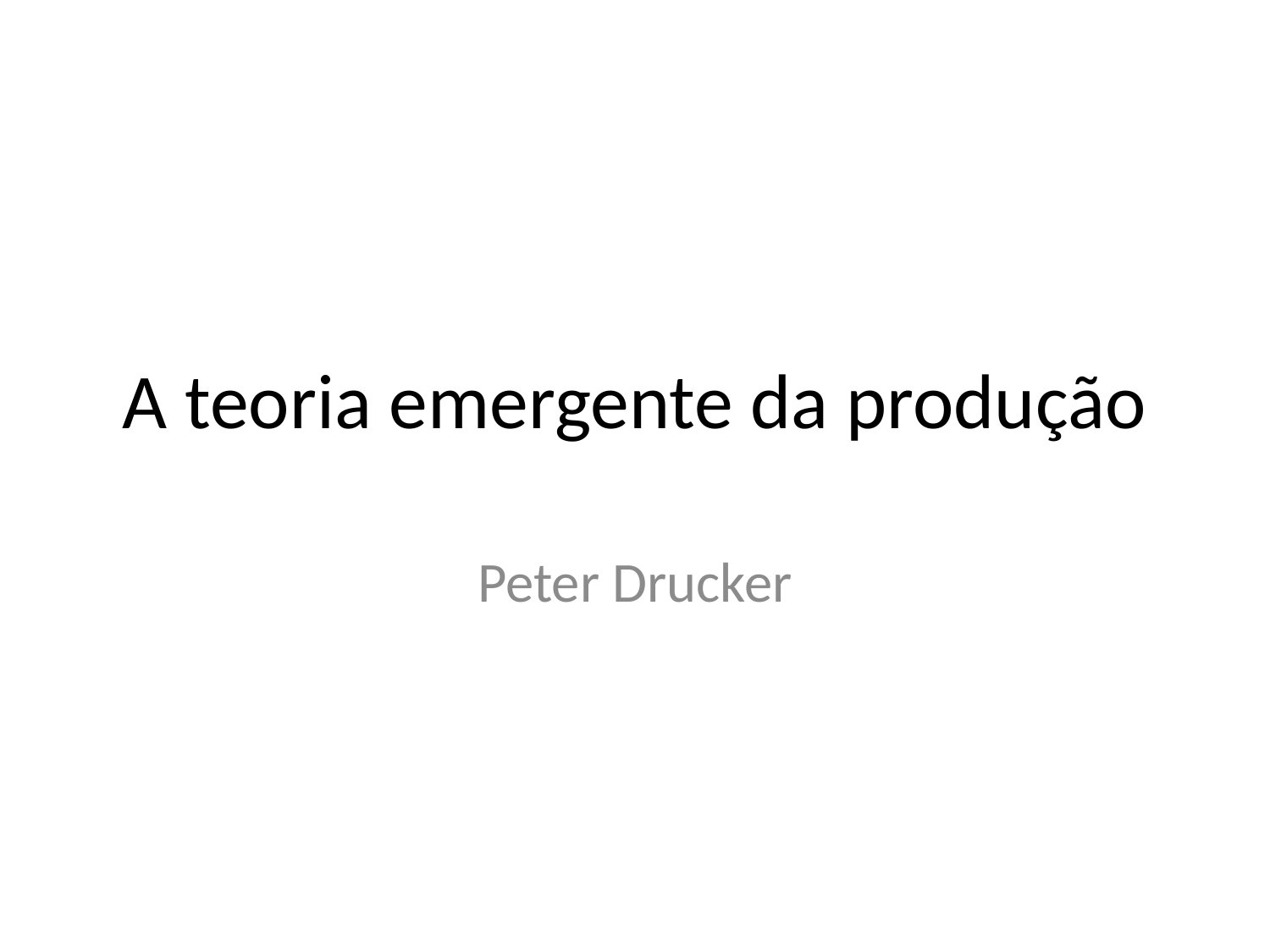

# A teoria emergente da produção
Peter Drucker